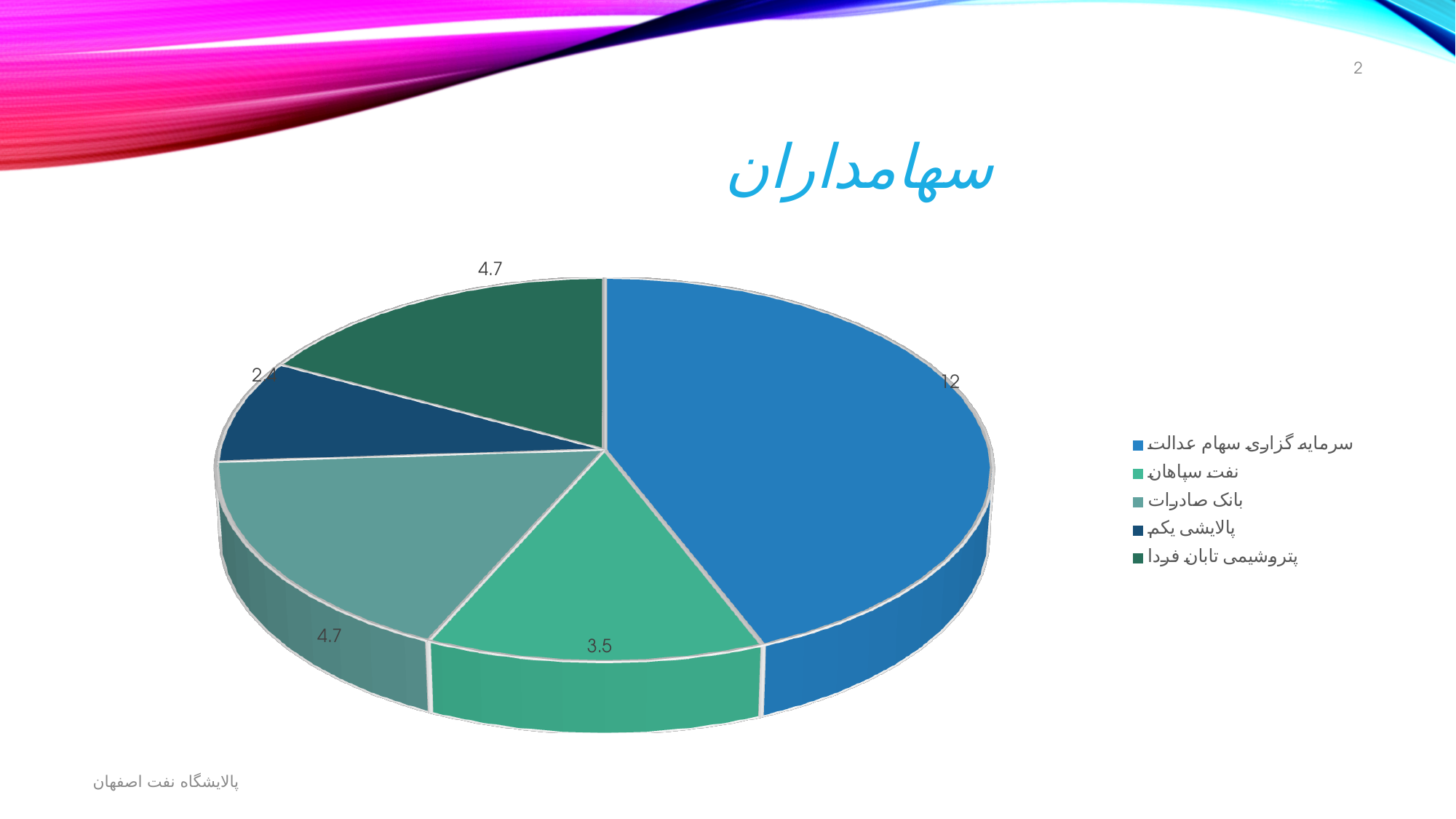

2
# سهامداران

[unsupported chart]

پالایشگاه نفت اصفهان